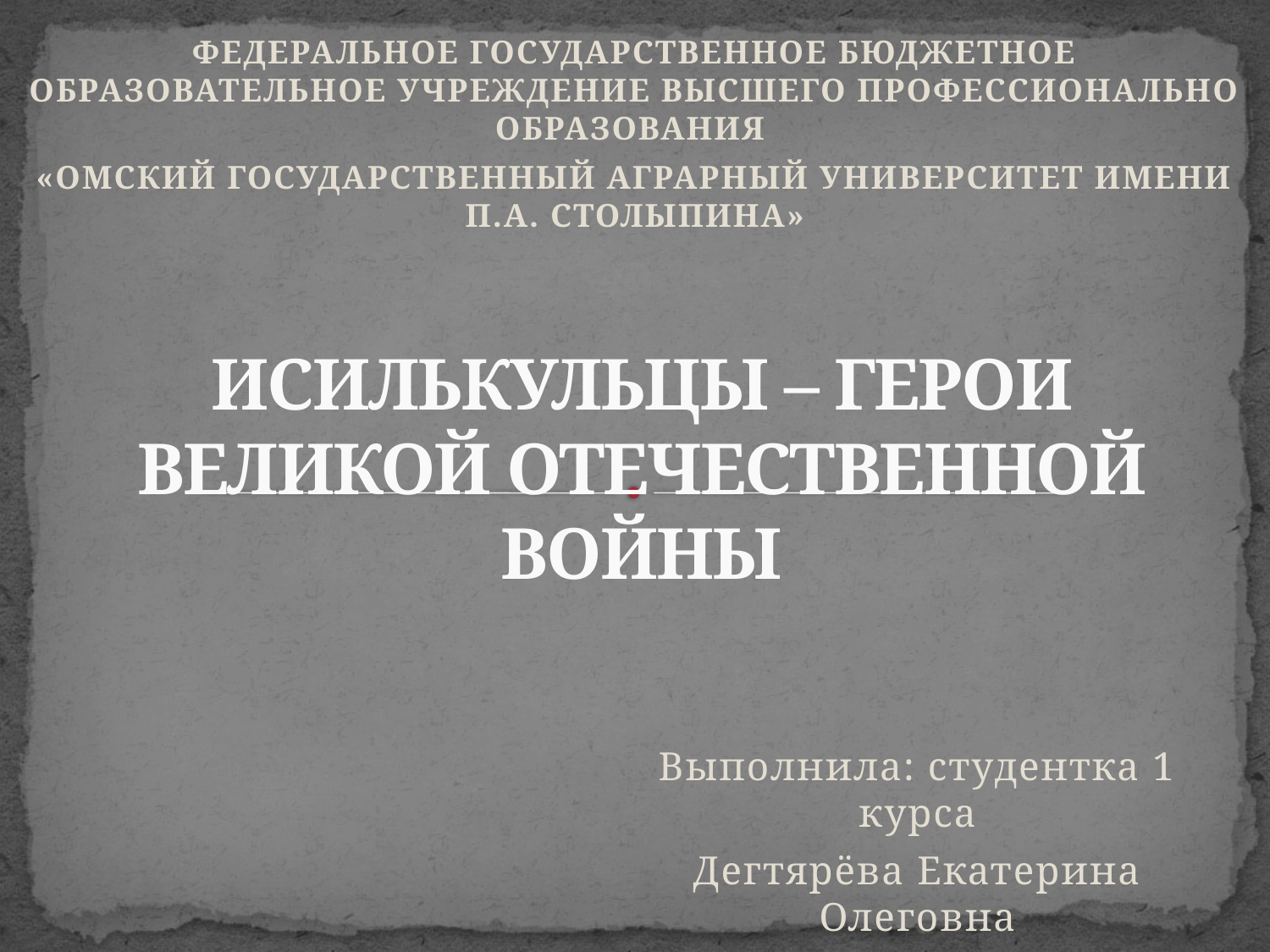

ФЕДЕРАЛЬНОЕ ГОСУДАРСТВЕННОЕ БЮДЖЕТНОЕ ОБРАЗОВАТЕЛЬНОЕ УЧРЕЖДЕНИЕ ВЫСШЕГО ПРОФЕССИОНАЛЬНО ОБРАЗОВАНИЯ
«ОМСКИЙ ГОСУДАРСТВЕННЫЙ АГРАРНЫЙ УНИВЕРСИТЕТ ИМЕНИ П.А. СТОЛЫПИНА»
# ИСИЛЬКУЛЬЦЫ – ГЕРОИ ВЕЛИКОЙ ОТЕЧЕСТВЕННОЙ ВОЙНЫ
Выполнила: студентка 1 курса
Дегтярёва Екатерина Олеговна